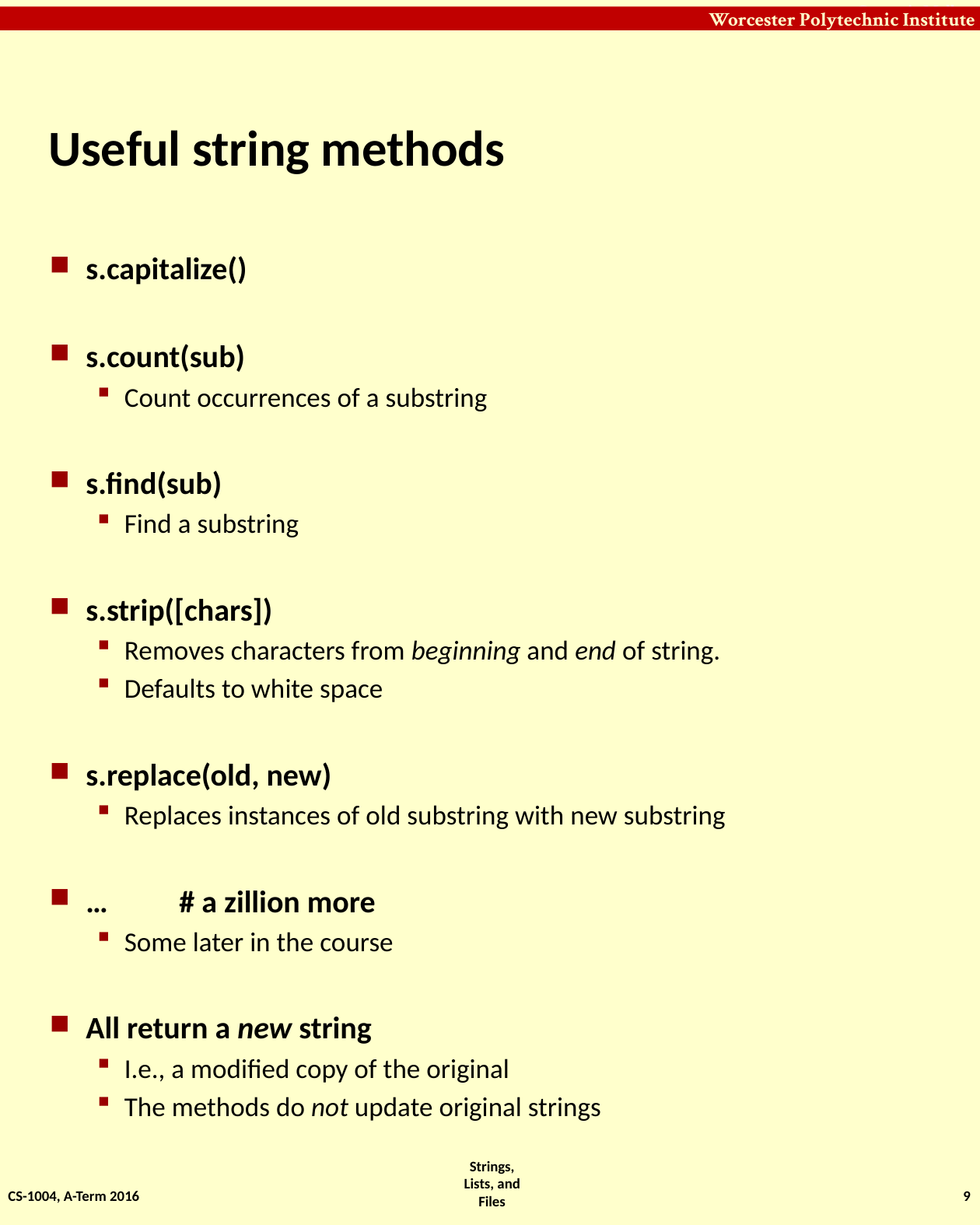

# Useful string methods
s.capitalize()

s.count(sub)
Count occurrences of a substring

s.find(sub)
Find a substring

s.strip([chars])
Removes characters from beginning and end of string.
Defaults to white space

s.replace(old, new)
Replaces instances of old substring with new substring

… 	# a zillion more
Some later in the course

All return a new string
I.e., a modified copy of the original
The methods do not update original strings
CS-1004, A-Term 2016
9
Strings, Lists, and Files